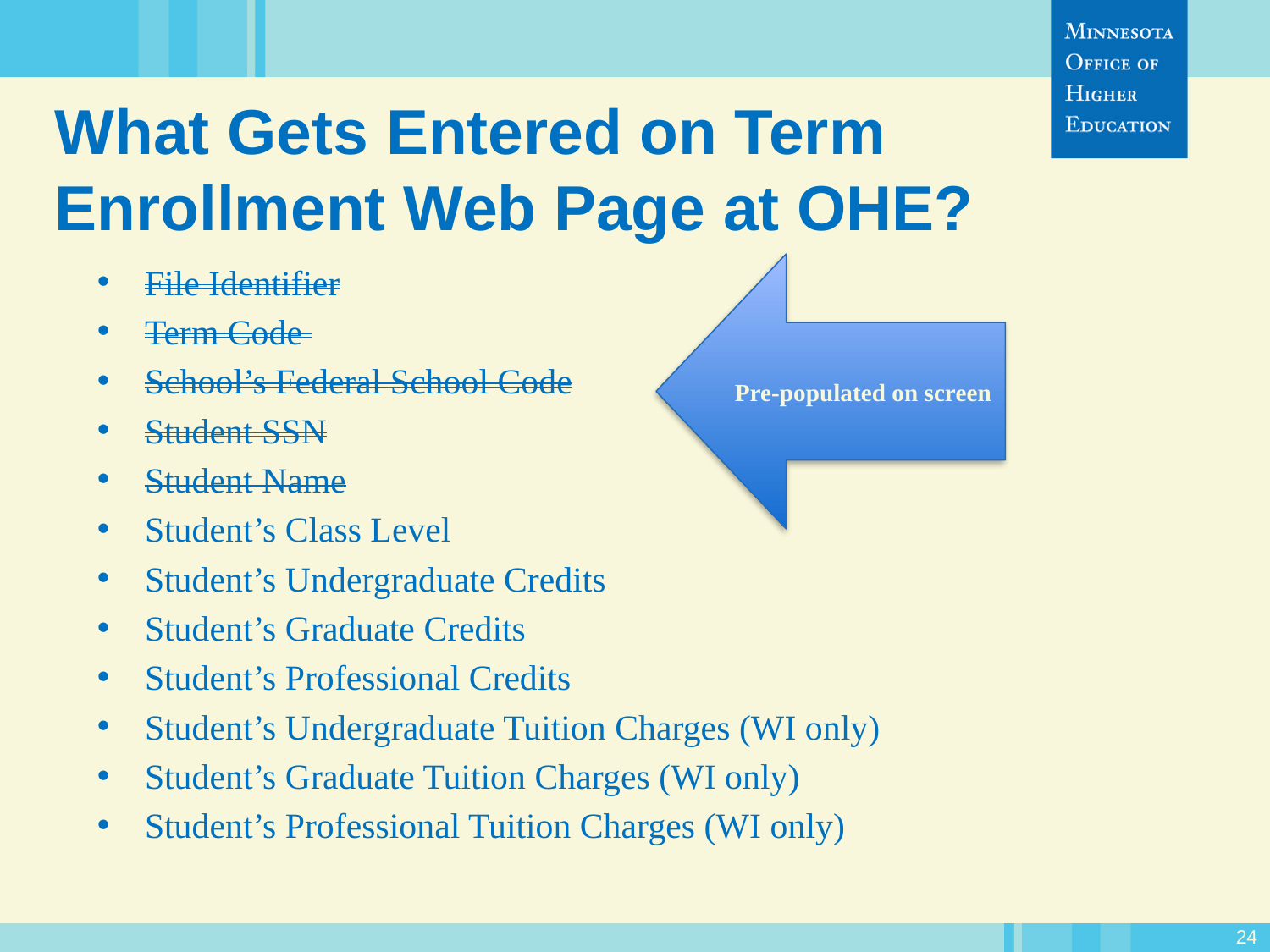

# What Gets Entered on Term Enrollment Web Page at OHE?
File Identifier
Term Code
School’s Federal School Code
Student SSN
Student Name
Student’s Class Level
Student’s Undergraduate Credits
Student’s Graduate Credits
Student’s Professional Credits
Student’s Undergraduate Tuition Charges (WI only)
Student’s Graduate Tuition Charges (WI only)
Student’s Professional Tuition Charges (WI only)

Pre-populated on screen